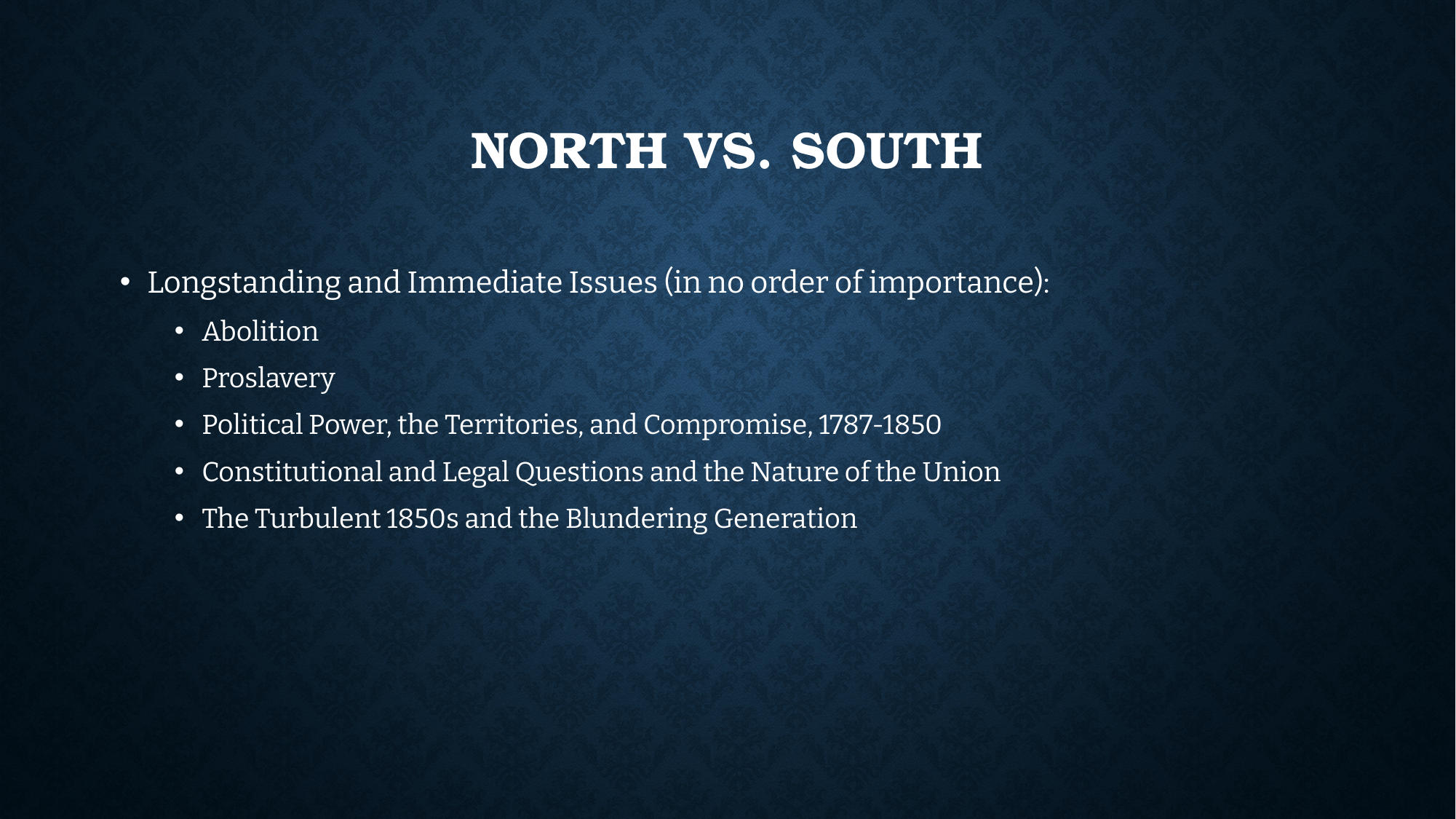

# North vs. south
Longstanding and Immediate Issues (in no order of importance):
Abolition
Proslavery
Political Power, the Territories, and Compromise, 1787-1850
Constitutional and Legal Questions and the Nature of the Union
The Turbulent 1850s and the Blundering Generation